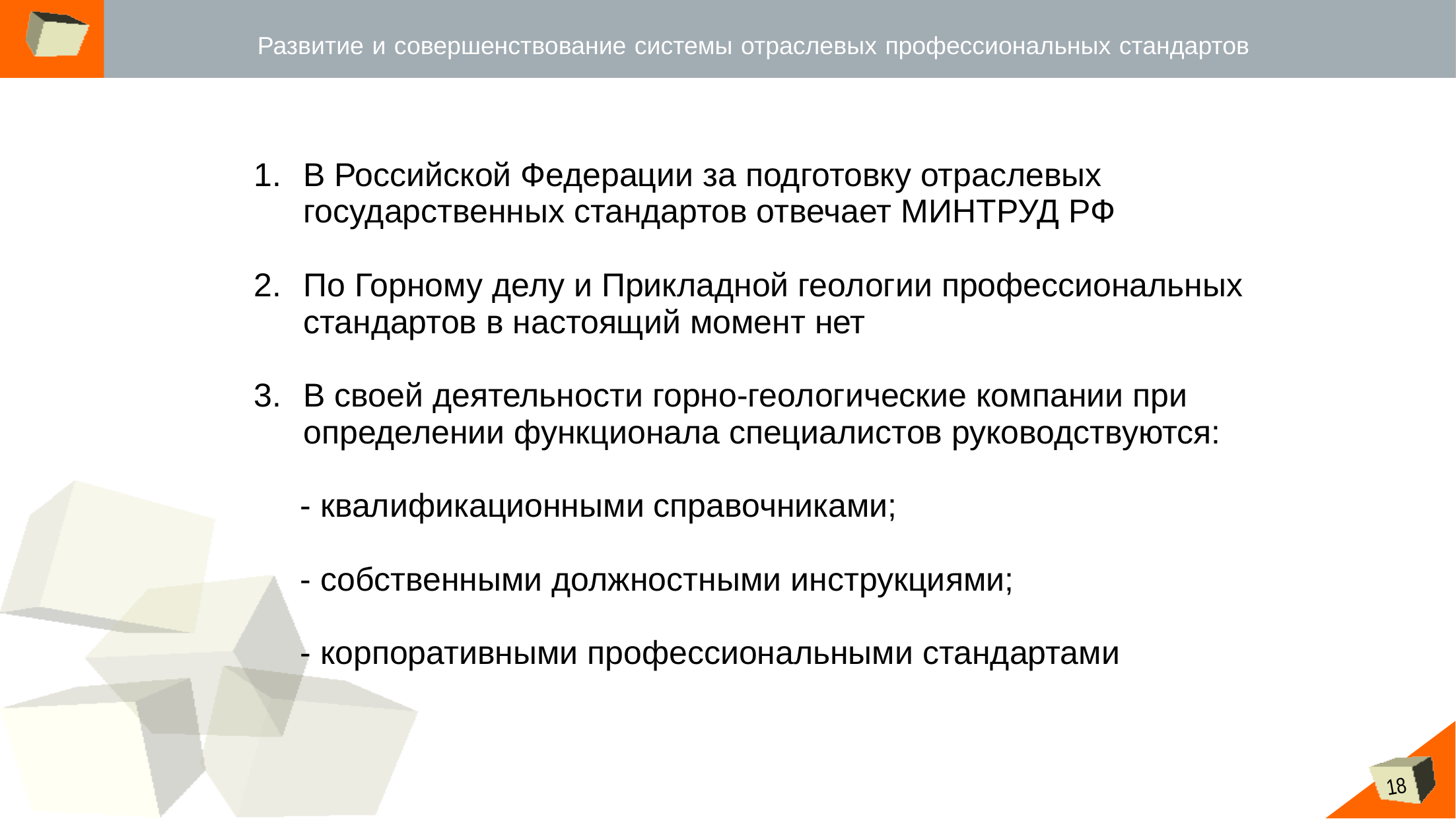

# Развитие и совершенствование системы отраслевых профессиональных стандартов
В Российской Федерации за подготовку отраслевых государственных стандартов отвечает МИНТРУД РФ

По Горному делу и Прикладной геологии профессиональных стандартов в настоящий момент нет

В своей деятельности горно-геологические компании при определении функционала специалистов руководствуются:

     - квалификационными справочниками;

     - собственными должностными инструкциями;

     - корпоративными профессиональными стандартами